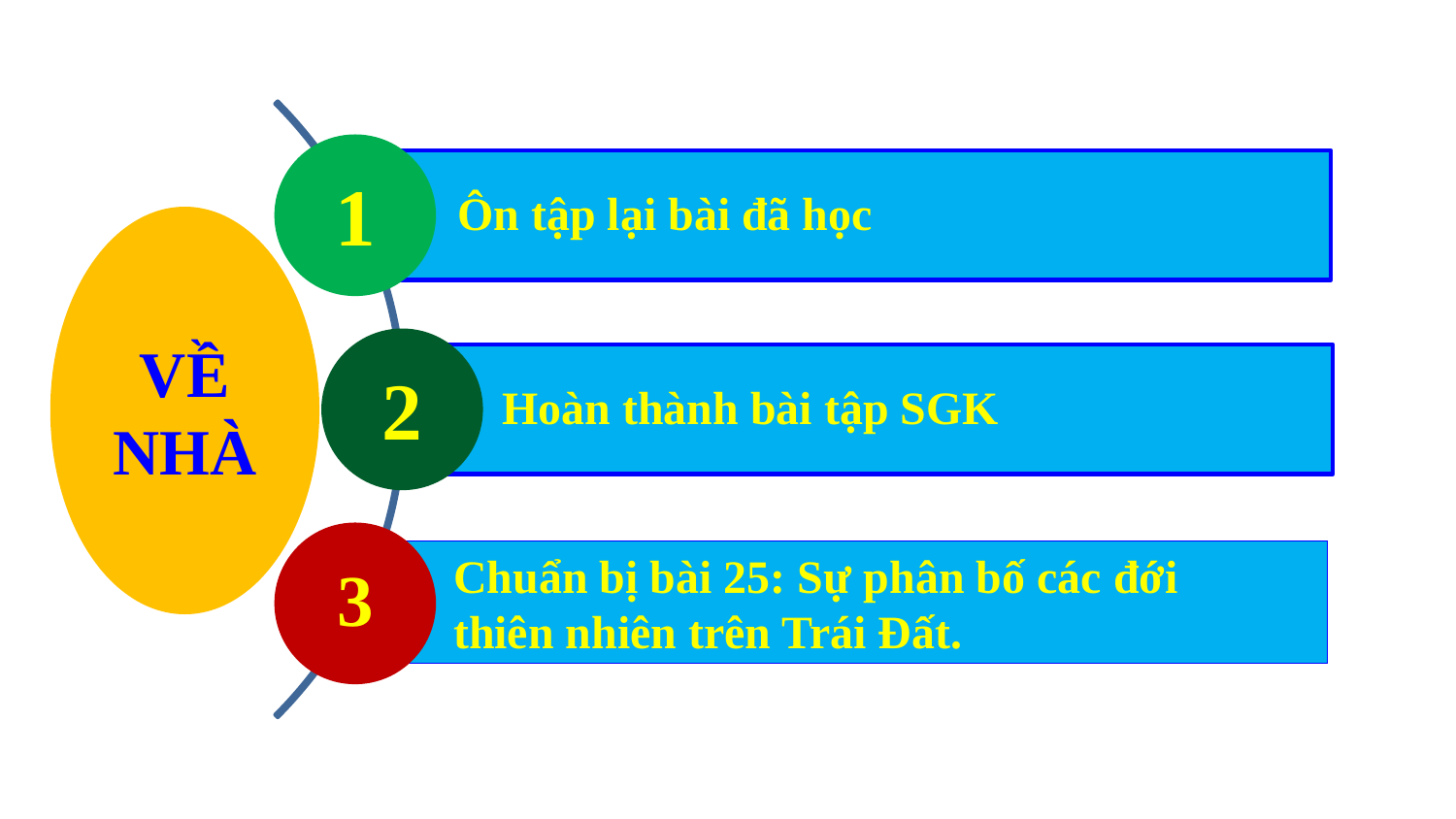

1
Ôn tập lại bài đã học
VỀ NHÀ
2
Hoàn thành bài tập SGK
3
       Chuẩn bị bài 25: Sự phân bố các đới
       thiên nhiên trên Trái Đất.